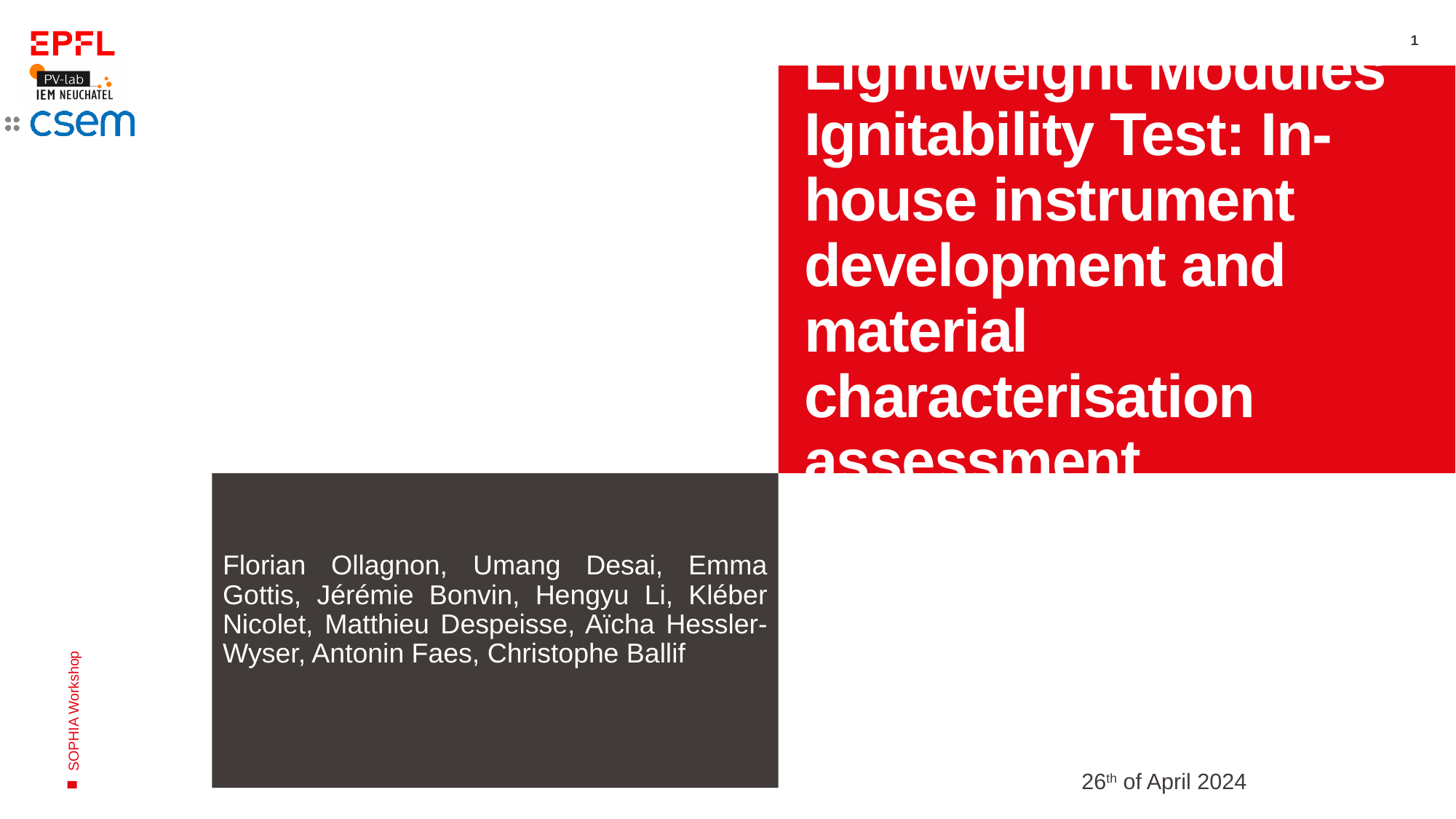

1
# Lightweight Modules Ignitability Test: In-house instrument development and material characterisation assessment
SOPHIA Workshop
Florian Ollagnon, Umang Desai, Emma Gottis, Jérémie Bonvin, Hengyu Li, Kléber Nicolet, Matthieu Despeisse, Aïcha Hessler-Wyser, Antonin Faes, Christophe Ballif

26th of April 2024